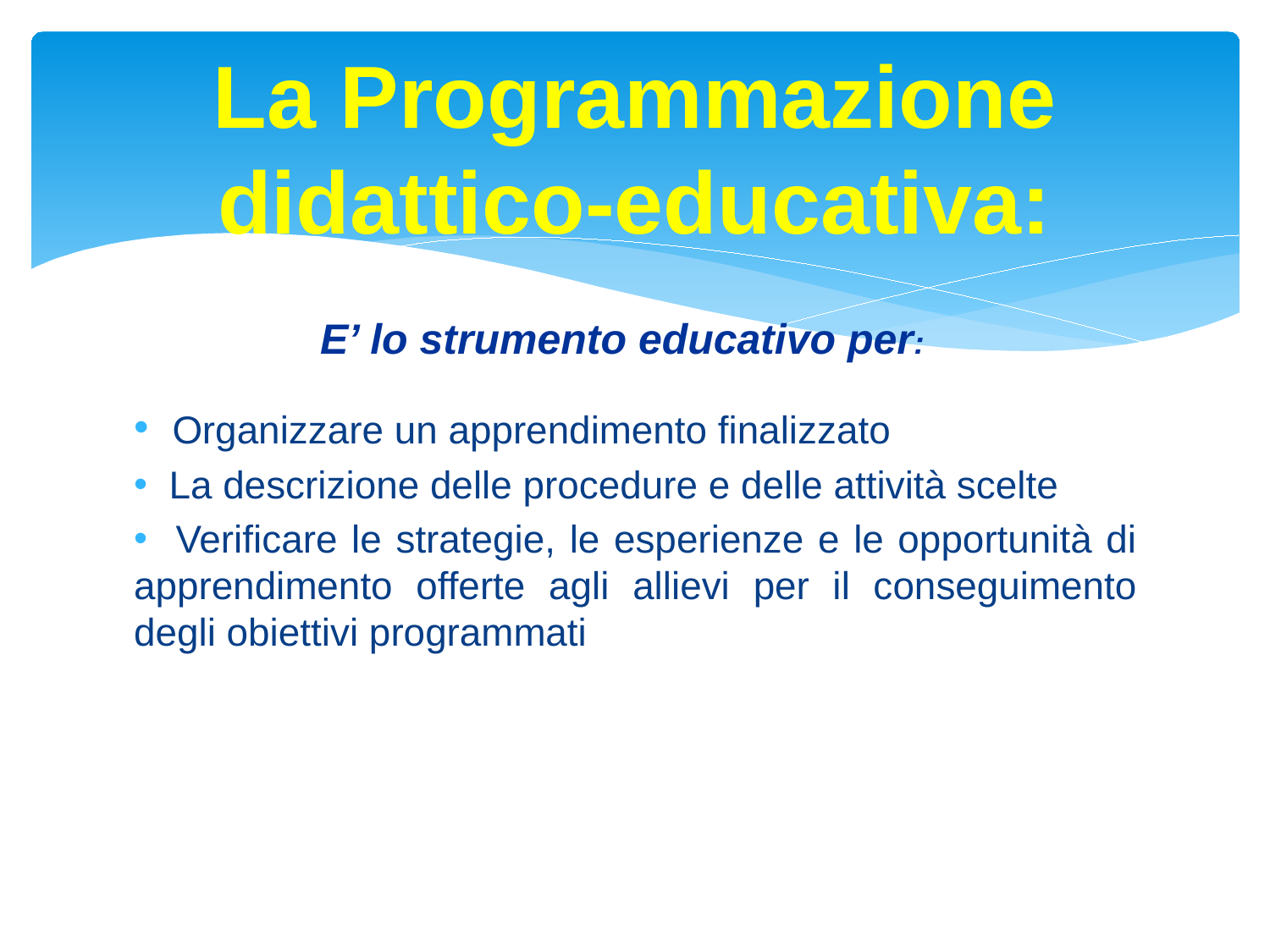

# La Programmazione didattico-educativa:
E’ lo strumento educativo per:

  Organizzare un apprendimento finalizzato
  La descrizione delle procedure e delle attività scelte
  Verificare le strategie, le esperienze e le opportunità di apprendimento offerte agli allievi per il conseguimento degli obiettivi programmati